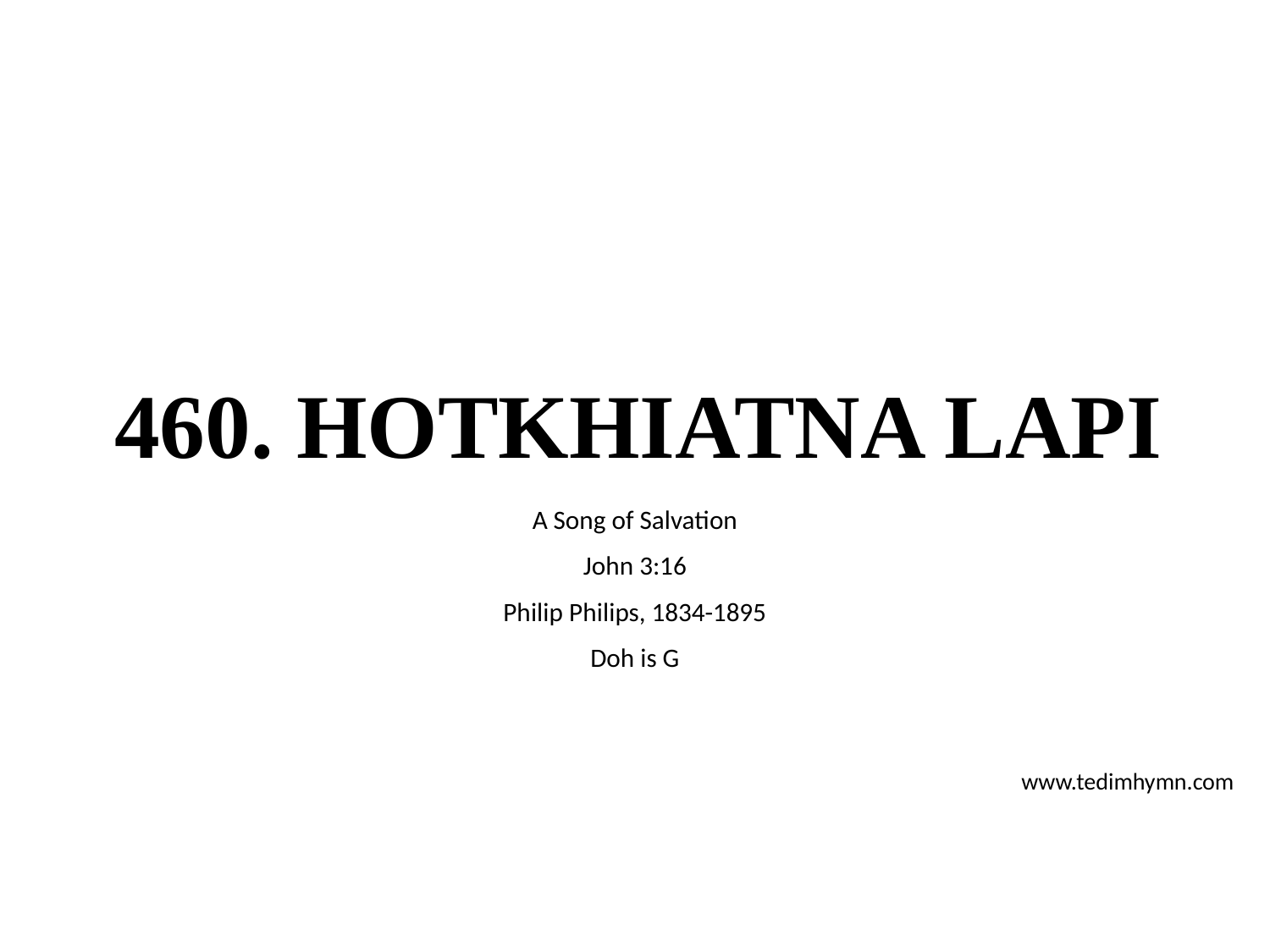

# 460. HOTKHIATNA LAPI
A Song of Salvation
John 3:16
Philip Philips, 1834-1895
Doh is G
www.tedimhymn.com